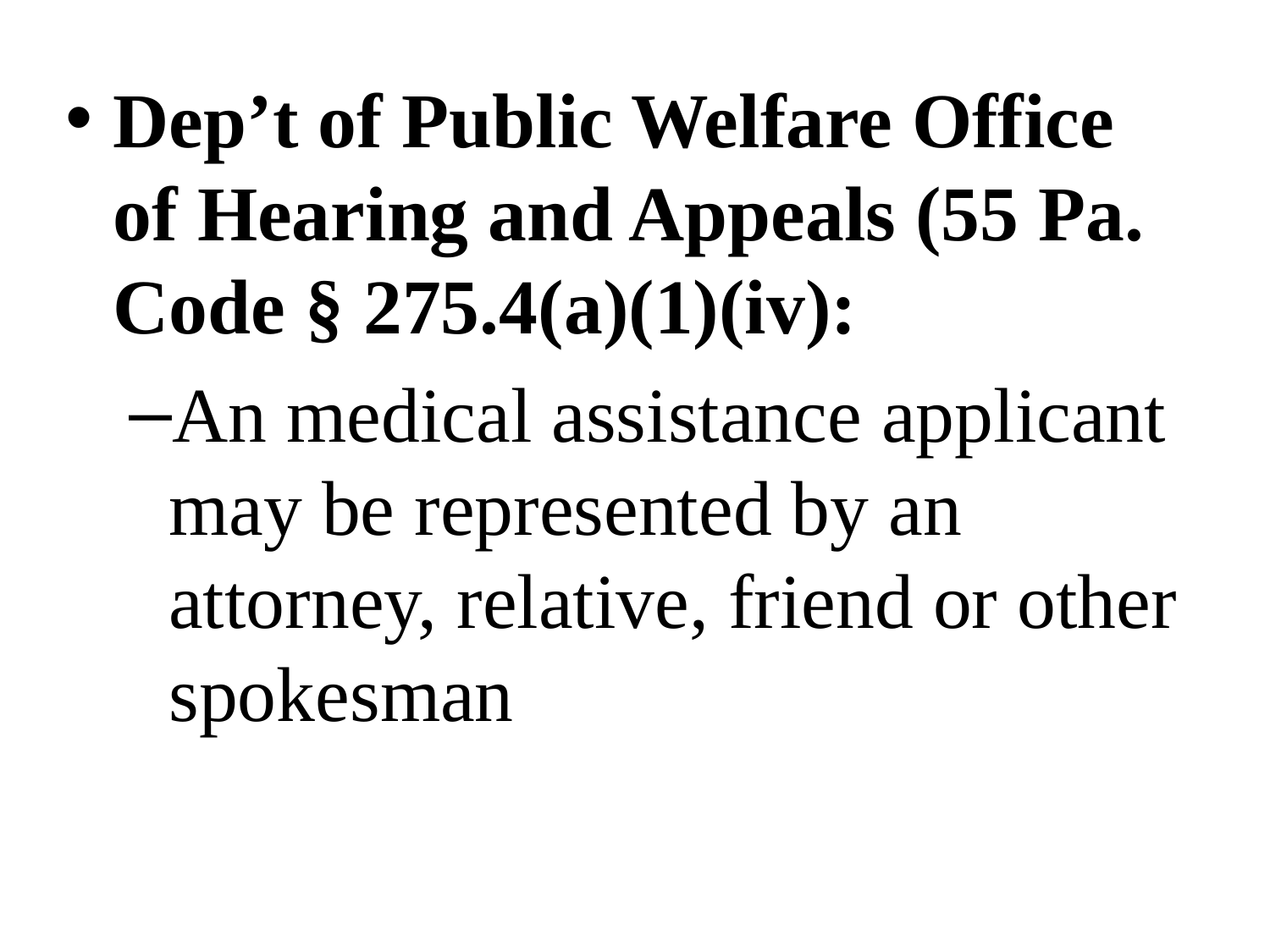

Dep’t of Public Welfare Office of Hearing and Appeals (55 Pa. Code § 275.4(a)(1)(iv):
An medical assistance applicant may be represented by an attorney, relative, friend or other spokesman